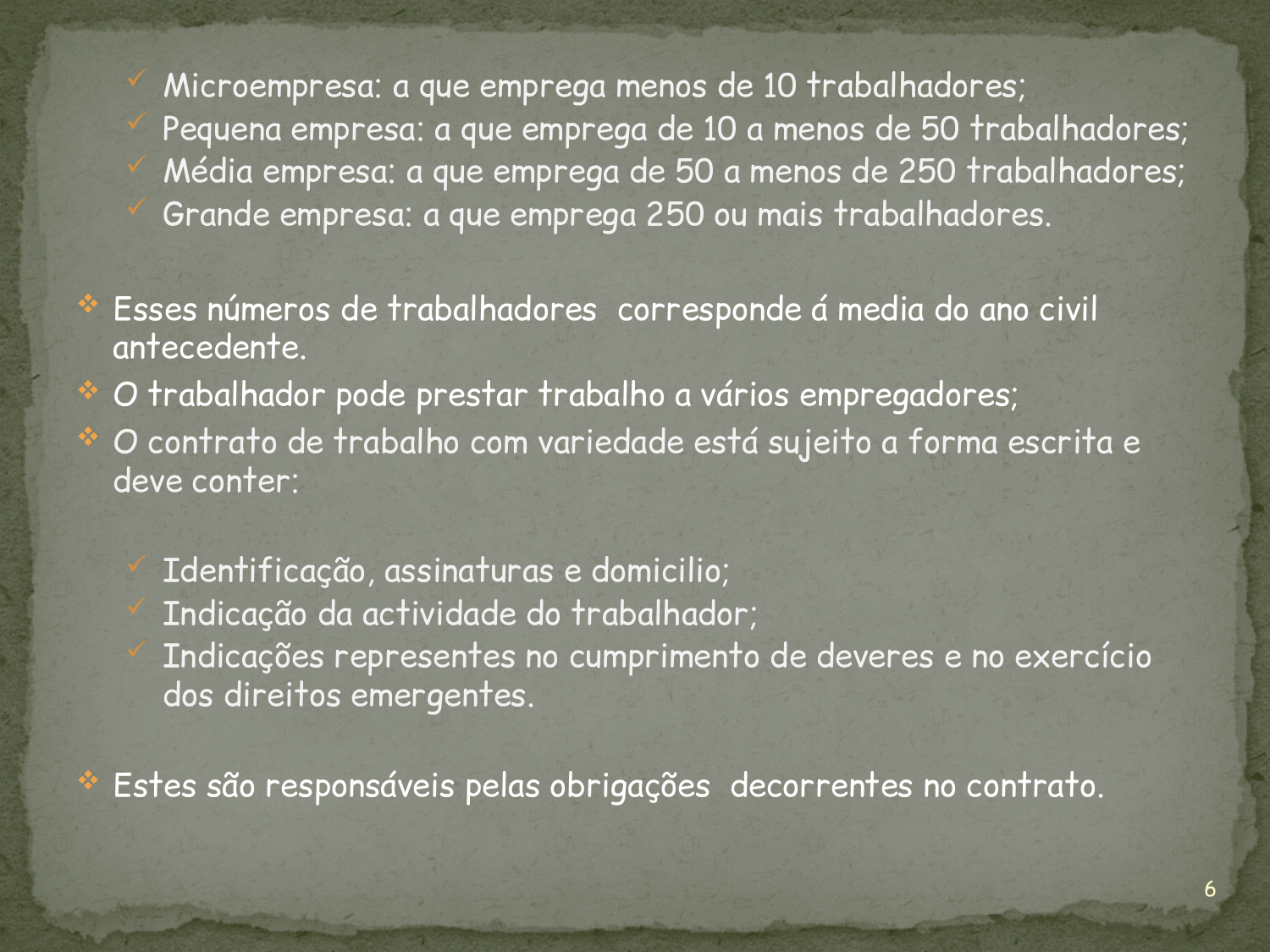

Microempresa: a que emprega menos de 10 trabalhadores;
Pequena empresa: a que emprega de 10 a menos de 50 trabalhadores;
Média empresa: a que emprega de 50 a menos de 250 trabalhadores;
Grande empresa: a que emprega 250 ou mais trabalhadores.

Esses números de trabalhadores  corresponde á media do ano civil antecedente.
O trabalhador pode prestar trabalho a vários empregadores;
O contrato de trabalho com variedade está sujeito a forma escrita e deve conter:

Identificação, assinaturas e domicilio;
Indicação da actividade do trabalhador;
Indicações representes no cumprimento de deveres e no exercício dos direitos emergentes.

Estes são responsáveis pelas obrigações  decorrentes no contrato.

6